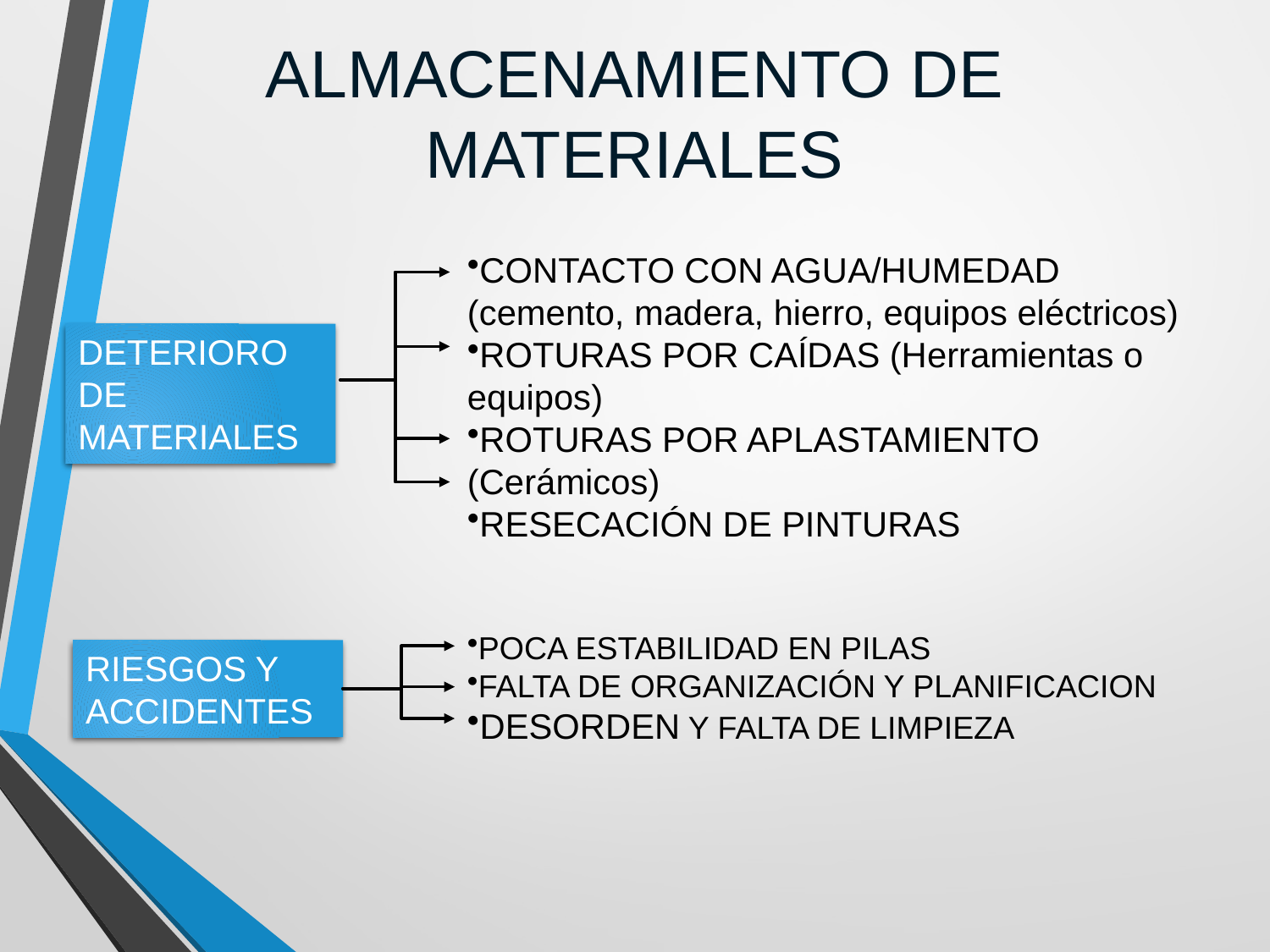

ALMACENAMIENTO DE MATERIALES
CONTACTO CON AGUA/HUMEDAD (cemento, madera, hierro, equipos eléctricos)
ROTURAS POR CAÍDAS (Herramientas o equipos)
ROTURAS POR APLASTAMIENTO (Cerámicos)
RESECACIÓN DE PINTURAS
DETERIORO DE MATERIALES
POCA ESTABILIDAD EN PILAS
FALTA DE ORGANIZACIÓN Y PLANIFICACION
DESORDEN Y FALTA DE LIMPIEZA
RIESGOS Y ACCIDENTES